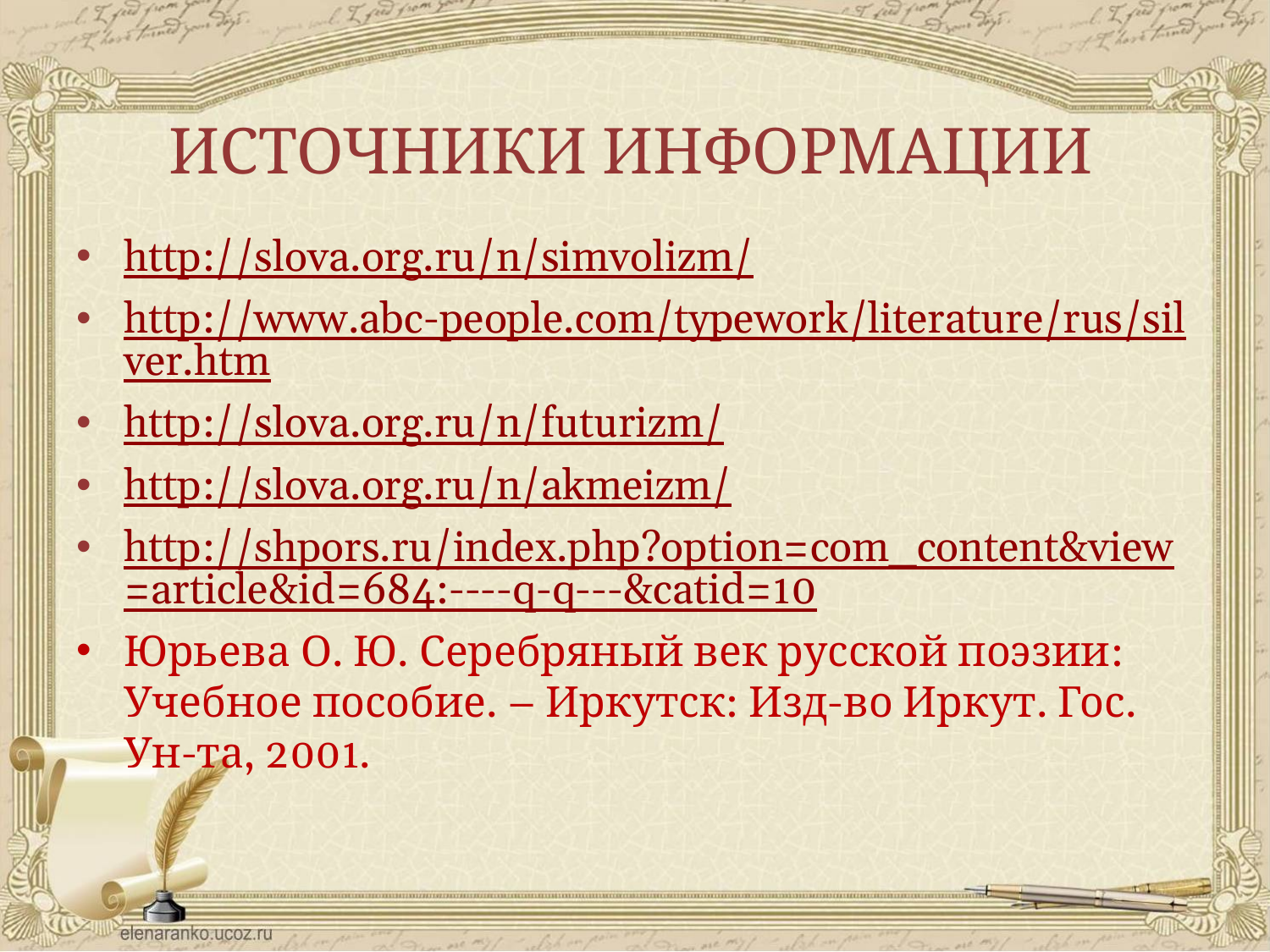

# ИСТОЧНИКИ ИНФОРМАЦИИ
http://slova.org.ru/n/simvolizm/
http://www.abc-people.com/typework/literature/rus/silver.htm
http://slova.org.ru/n/futurizm/
http://slova.org.ru/n/akmeizm/
http://shpors.ru/index.php?option=com_content&view=article&id=684:----q-q---&catid=10
Юрьева О. Ю. Серебряный век русской поэзии: Учебное пособие. – Иркутск: Изд-во Иркут. Гос. Ун-та, 2001.